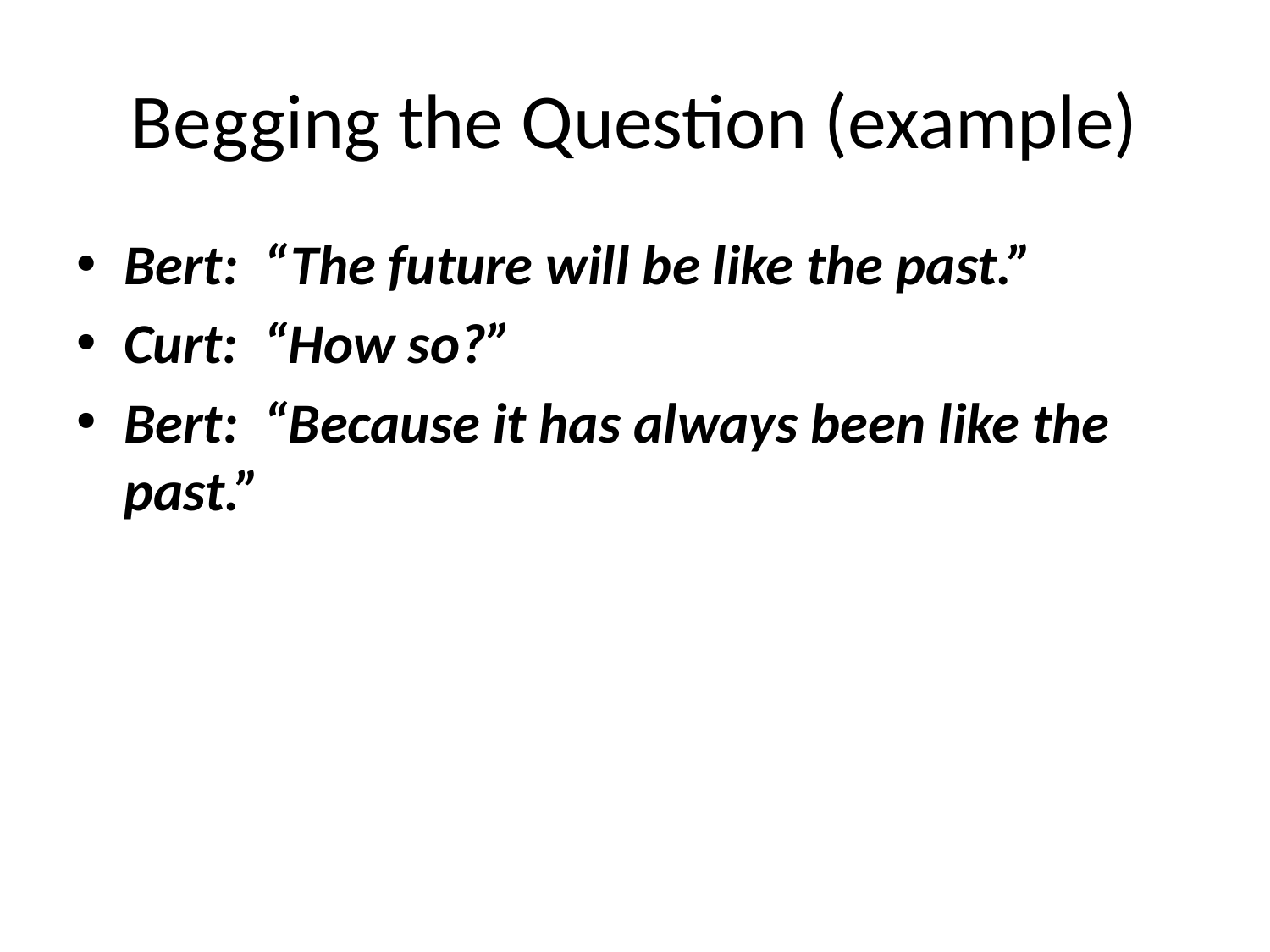

# Begging the Question (example)
Bert:  “The future will be like the past.”
Curt:  “How so?”
Bert:  “Because it has always been like the past.”